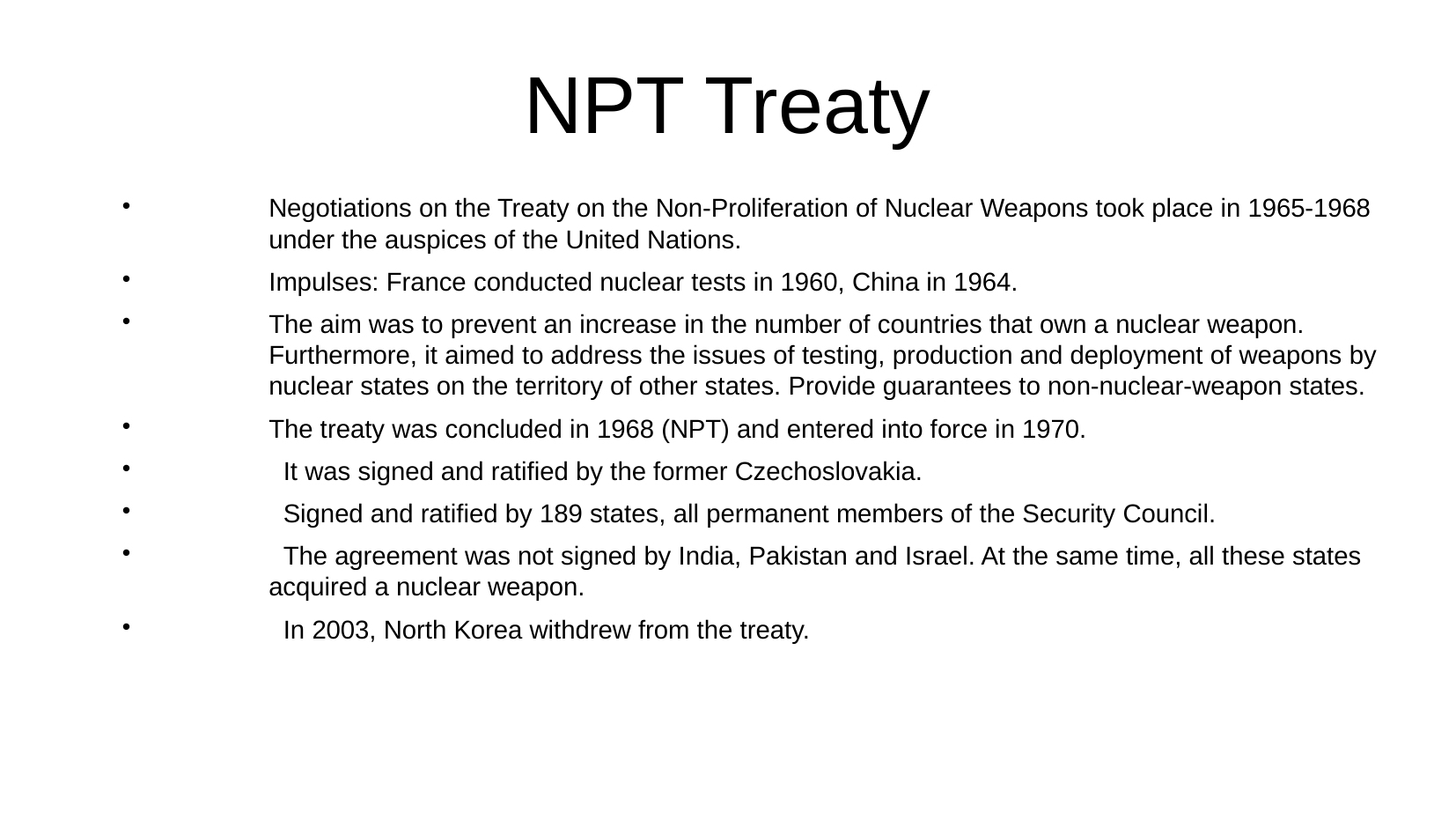

NPT Treaty
Negotiations on the Treaty on the Non-Proliferation of Nuclear Weapons took place in 1965-1968 under the auspices of the United Nations.
Impulses: France conducted nuclear tests in 1960, China in 1964.
The aim was to prevent an increase in the number of countries that own a nuclear weapon. Furthermore, it aimed to address the issues of testing, production and deployment of weapons by nuclear states on the territory of other states. Provide guarantees to non-nuclear-weapon states.
The treaty was concluded in 1968 (NPT) and entered into force in 1970.
  It was signed and ratified by the former Czechoslovakia.
  Signed and ratified by 189 states, all permanent members of the Security Council.
  The agreement was not signed by India, Pakistan and Israel. At the same time, all these states acquired a nuclear weapon.
  In 2003, North Korea withdrew from the treaty.